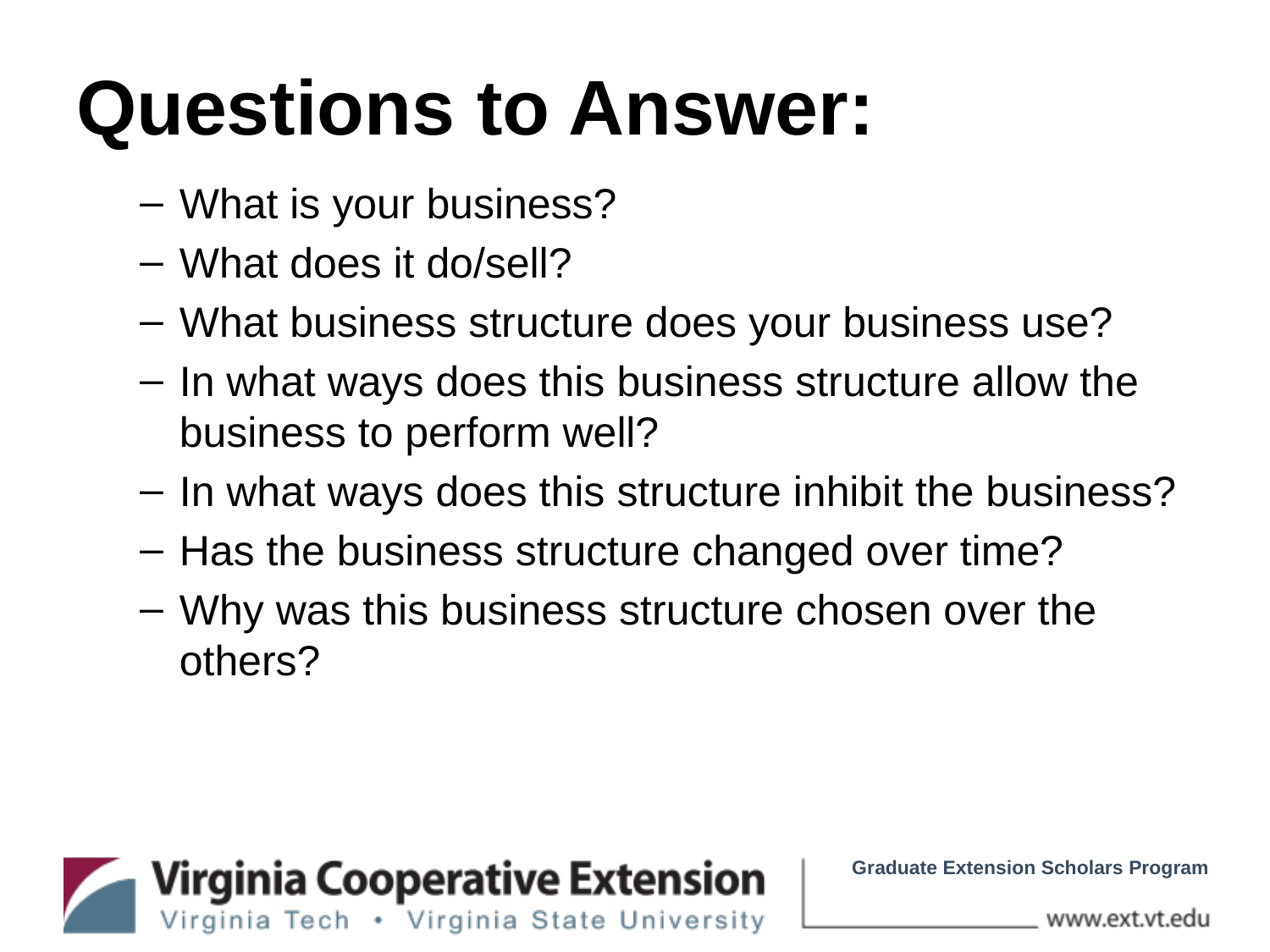

# Questions to Answer:
What is your business?
What does it do/sell?
What business structure does your business use?
In what ways does this business structure allow the business to perform well?
In what ways does this structure inhibit the business?
Has the business structure changed over time?
Why was this business structure chosen over the others?